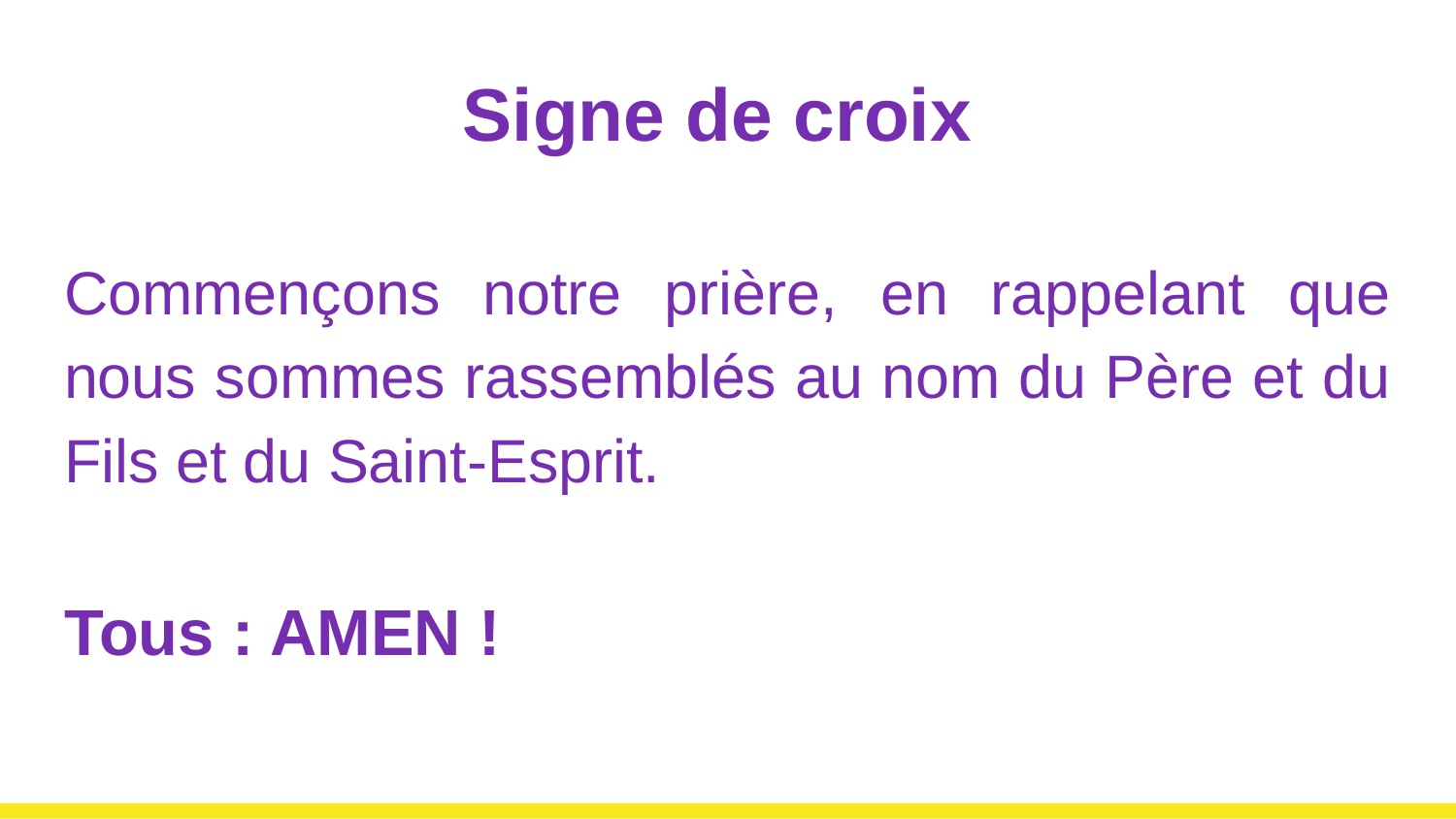

# Signe de croix
Commençons notre prière, en rappelant que nous sommes rassemblés au nom du Père et du Fils et du Saint-Esprit.

Tous : AMEN !